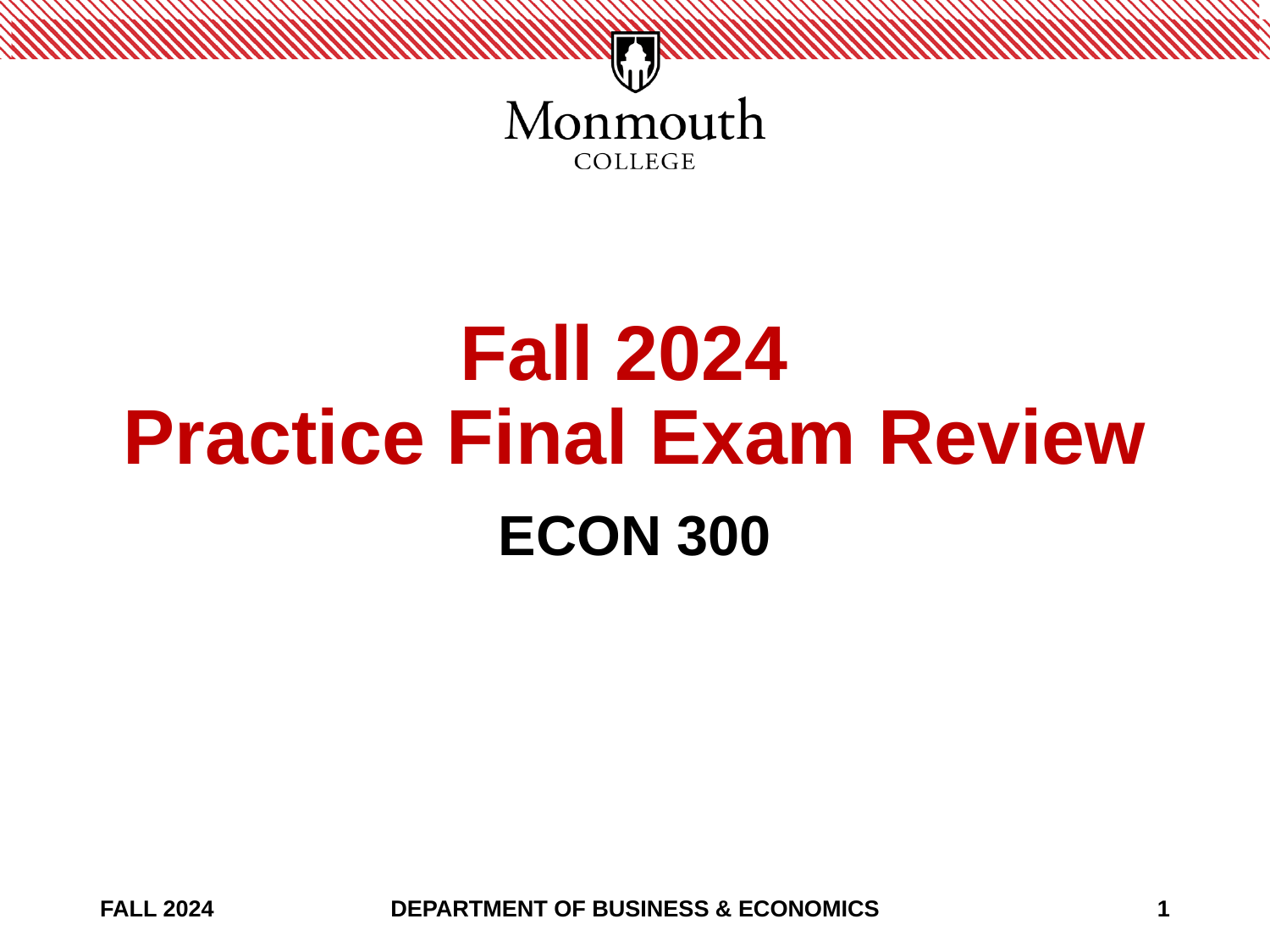

# Fall 2024 Practice Final Exam Review
ECON 300
FALL 2024
DEPARTMENT OF BUSINESS & ECONOMICS
1